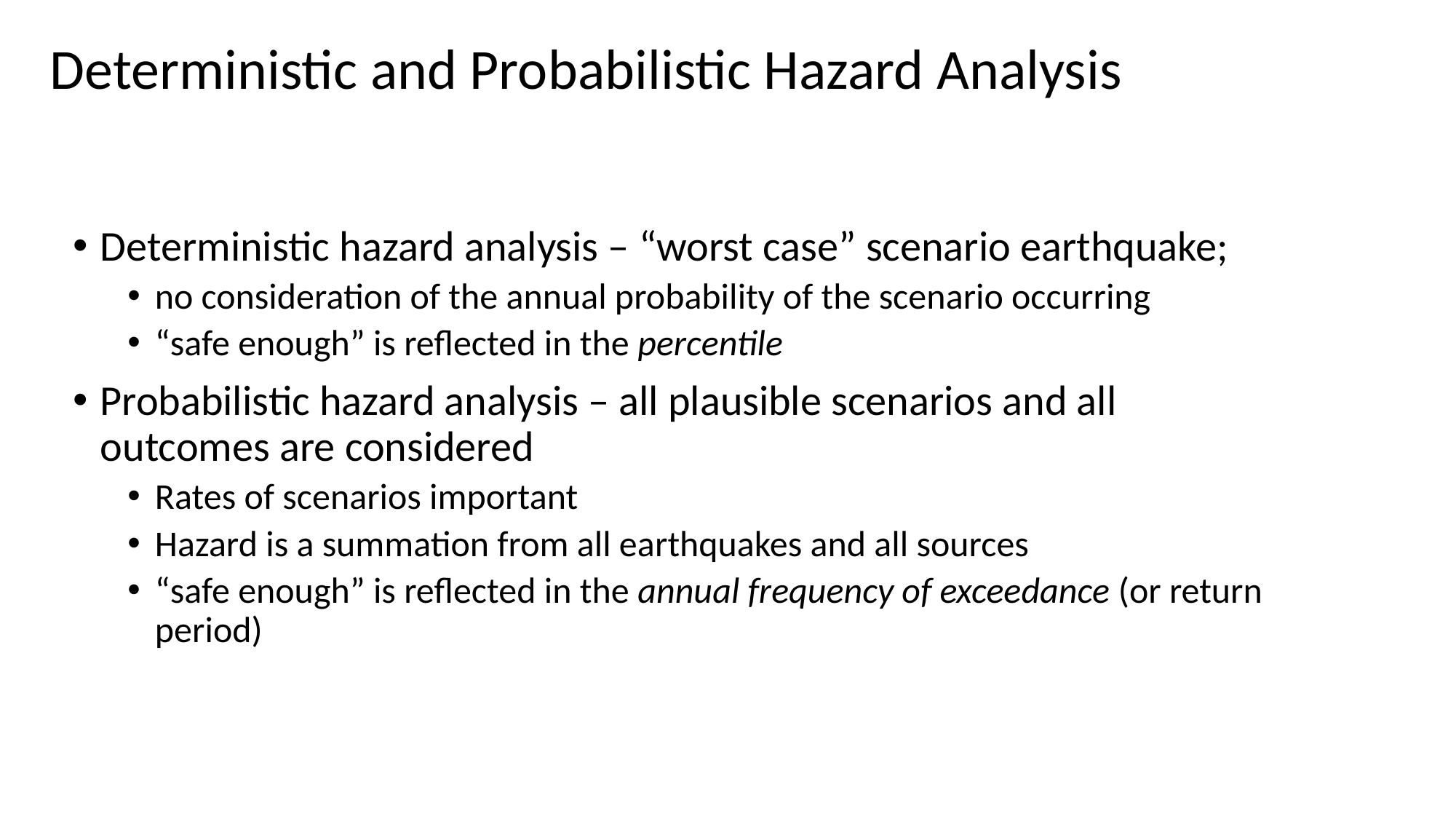

# Deterministic and Probabilistic Hazard Analysis
Deterministic hazard analysis – “worst case” scenario earthquake;
no consideration of the annual probability of the scenario occurring
“safe enough” is reflected in the percentile
Probabilistic hazard analysis – all plausible scenarios and all outcomes are considered
Rates of scenarios important
Hazard is a summation from all earthquakes and all sources
“safe enough” is reflected in the annual frequency of exceedance (or return period)